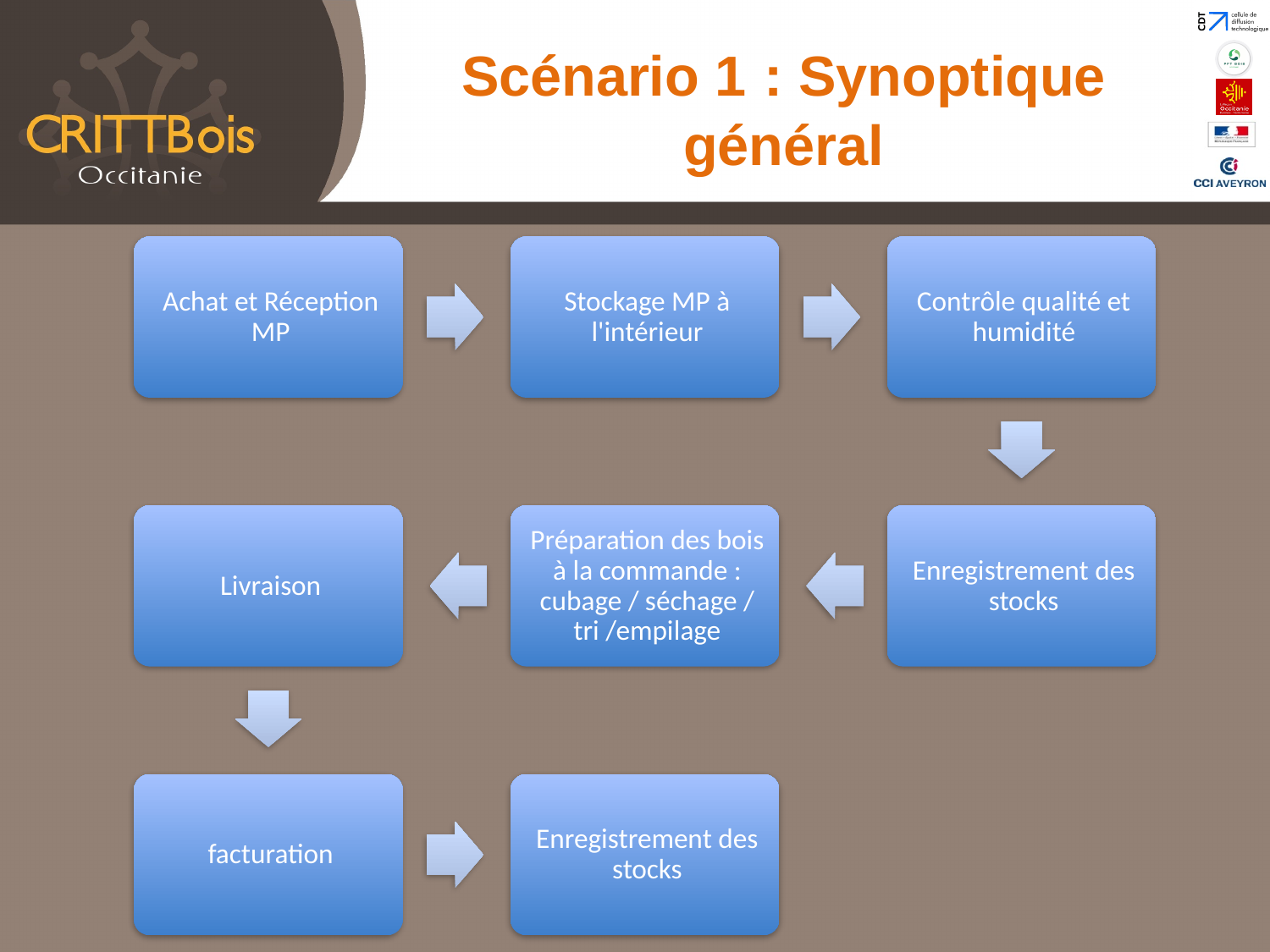

Scénario 1 : Synoptique général
Achat et Réception MP

Stockage MP à l'intérieur

Contrôle qualité et humidité

Enregistrement des stocks

Préparation des bois à la commande : cubage / séchage / tri /empilage

Livraison

facturation

Enregistrement des stocks